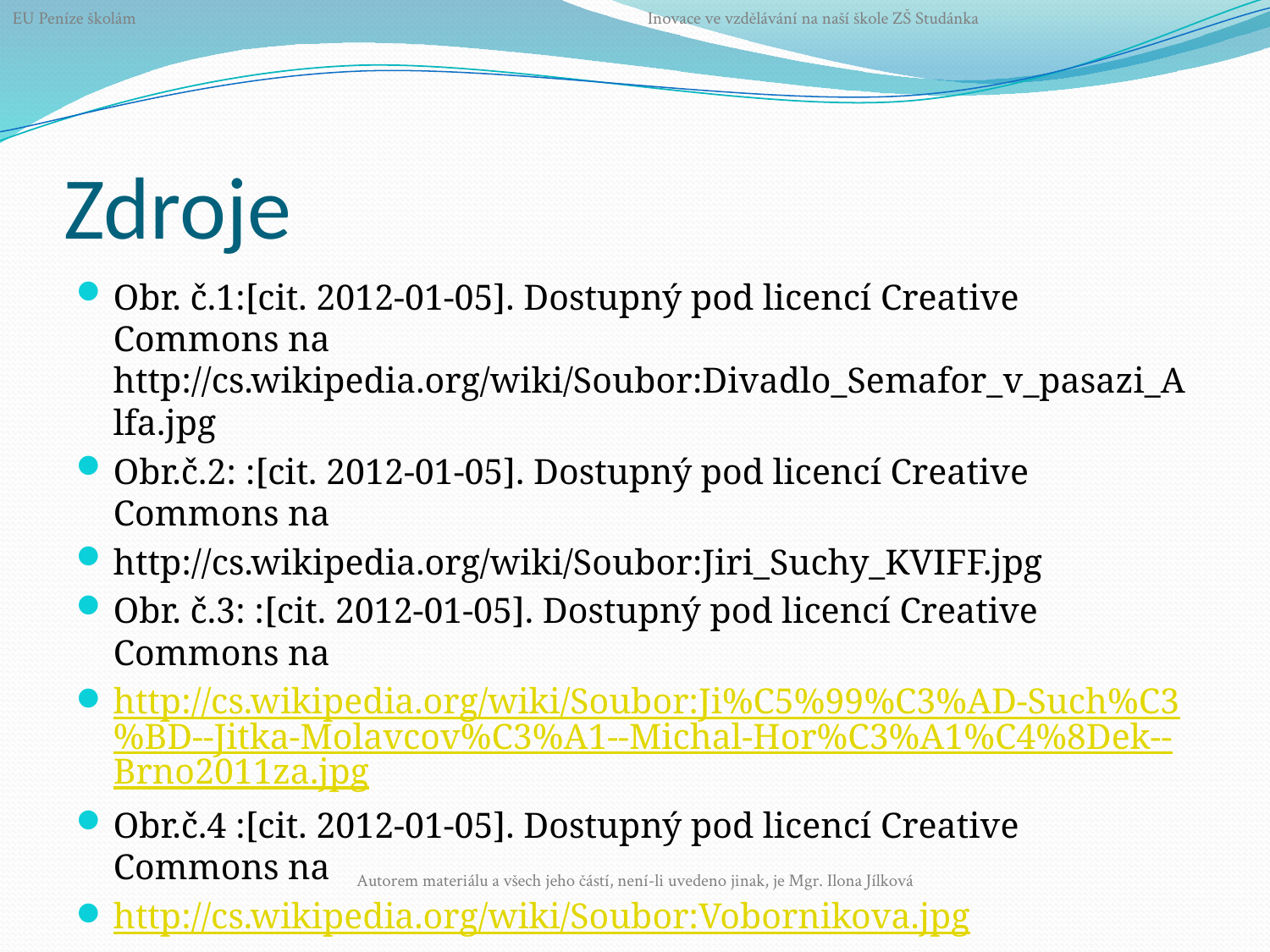

EU Peníze školám	                                                         			Inovace ve vzdělávání na naší škole ZŠ Studánka
# Zdroje
Obr. č.1:[cit. 2012-01-05]. Dostupný pod licencí Creative Commons na http://cs.wikipedia.org/wiki/Soubor:Divadlo_Semafor_v_pasazi_Alfa.jpg
Obr.č.2: :[cit. 2012-01-05]. Dostupný pod licencí Creative Commons na
http://cs.wikipedia.org/wiki/Soubor:Jiri_Suchy_KVIFF.jpg
Obr. č.3: :[cit. 2012-01-05]. Dostupný pod licencí Creative Commons na
http://cs.wikipedia.org/wiki/Soubor:Ji%C5%99%C3%AD-Such%C3%BD--Jitka-Molavcov%C3%A1--Michal-Hor%C3%A1%C4%8Dek--Brno2011za.jpg
Obr.č.4 :[cit. 2012-01-05]. Dostupný pod licencí Creative Commons na
http://cs.wikipedia.org/wiki/Soubor:Vobornikova.jpg

Autorem materiálu a všech jeho částí, není-li uvedeno jinak, je Mgr. Ilona Jílková